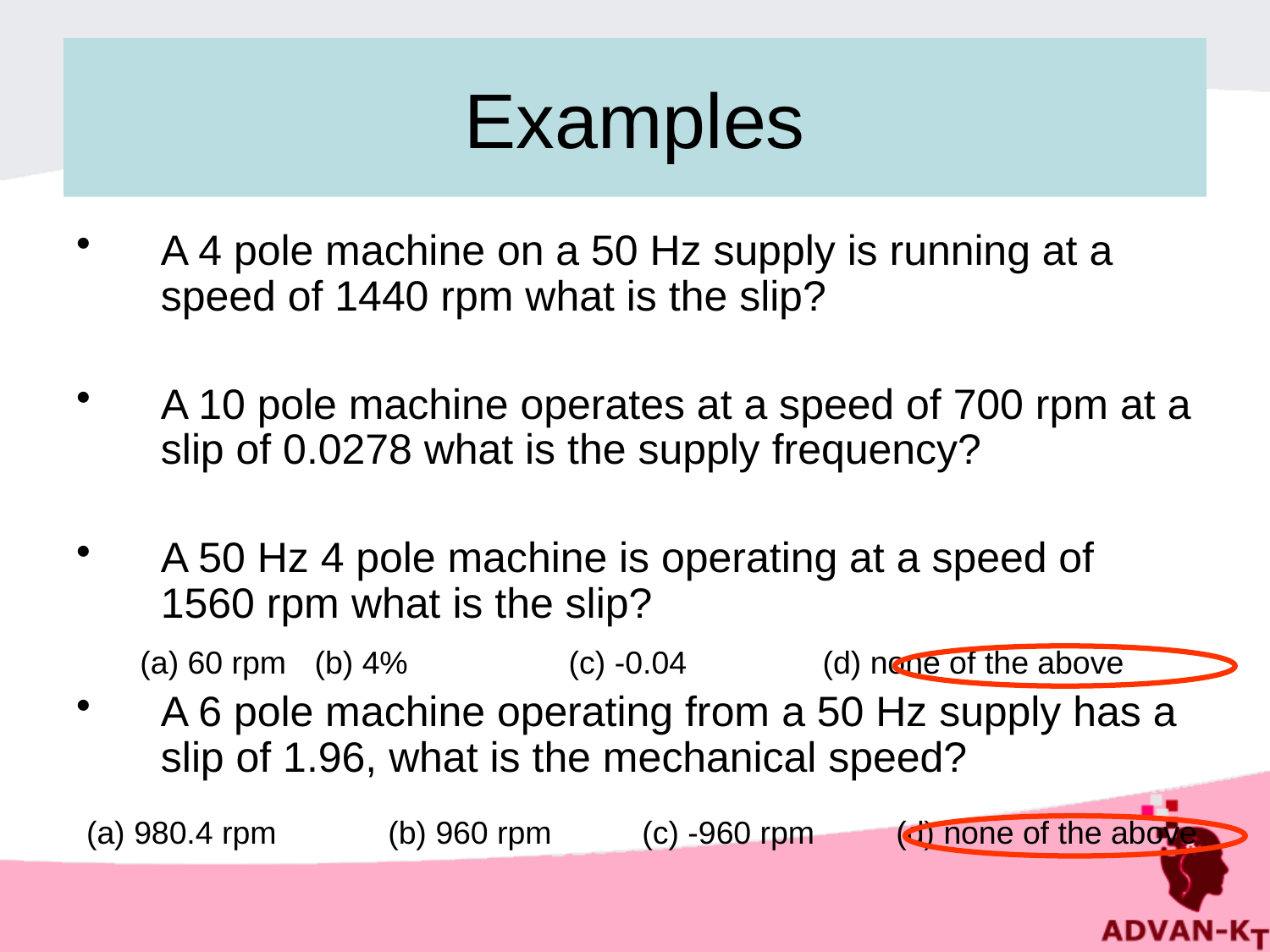

# Examples
A 4 pole machine on a 50 Hz supply is running at a speed of 1440 rpm what is the slip?

A 10 pole machine operates at a speed of 700 rpm at a slip of 0.0278 what is the supply frequency?

A 50 Hz 4 pole machine is operating at a speed of 1560 rpm what is the slip?

A 6 pole machine operating from a 50 Hz supply has a slip of 1.96, what is the mechanical speed?
(a) 60 rpm	(b) 4%		(c) -0.04		(d) none of the above

(a) 980.4 rpm	(b) 960 rpm	(c) -960 rpm	(d) none of the above